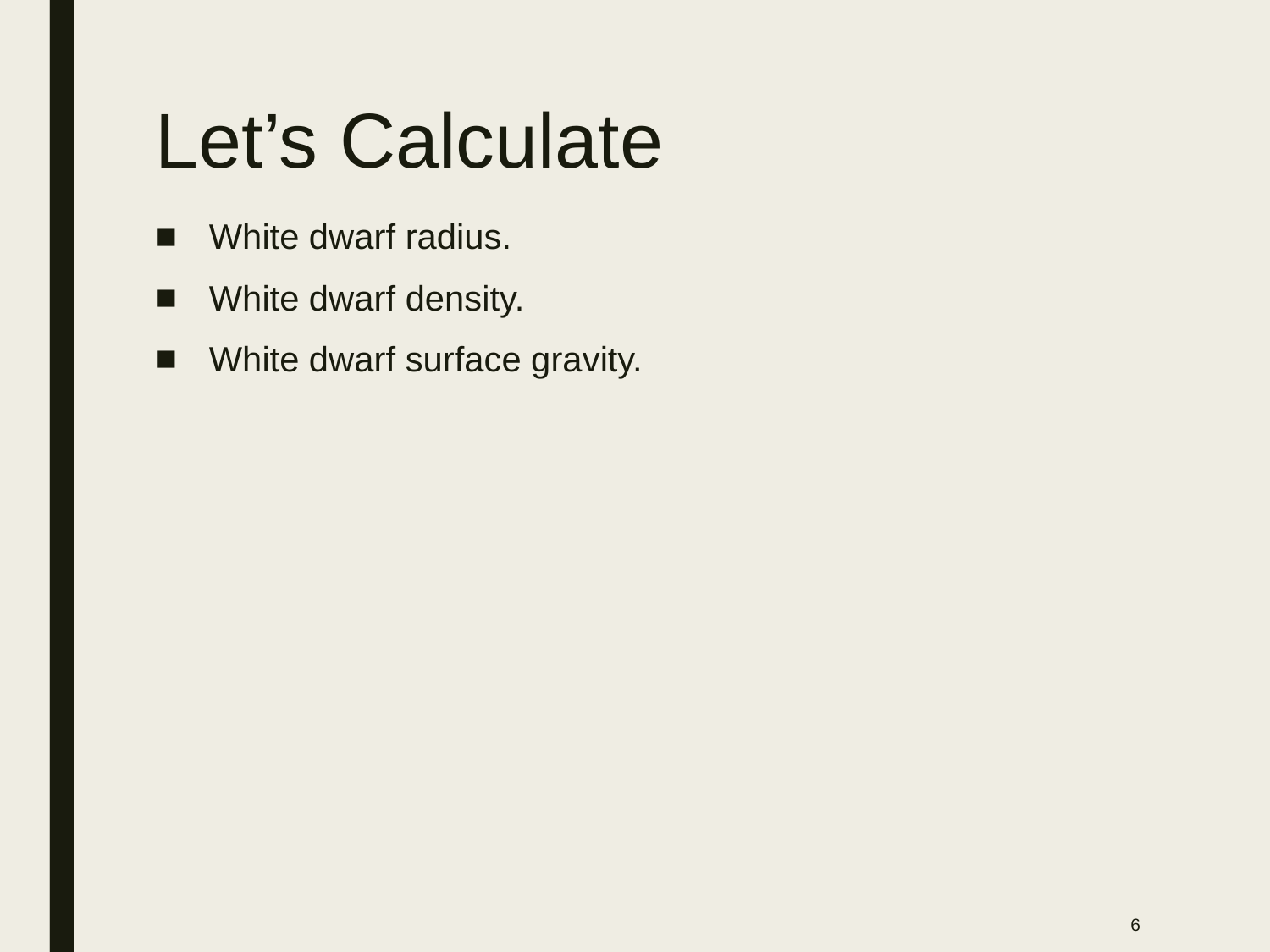

# Let’s Calculate
White dwarf radius.
White dwarf density.
White dwarf surface gravity.

6